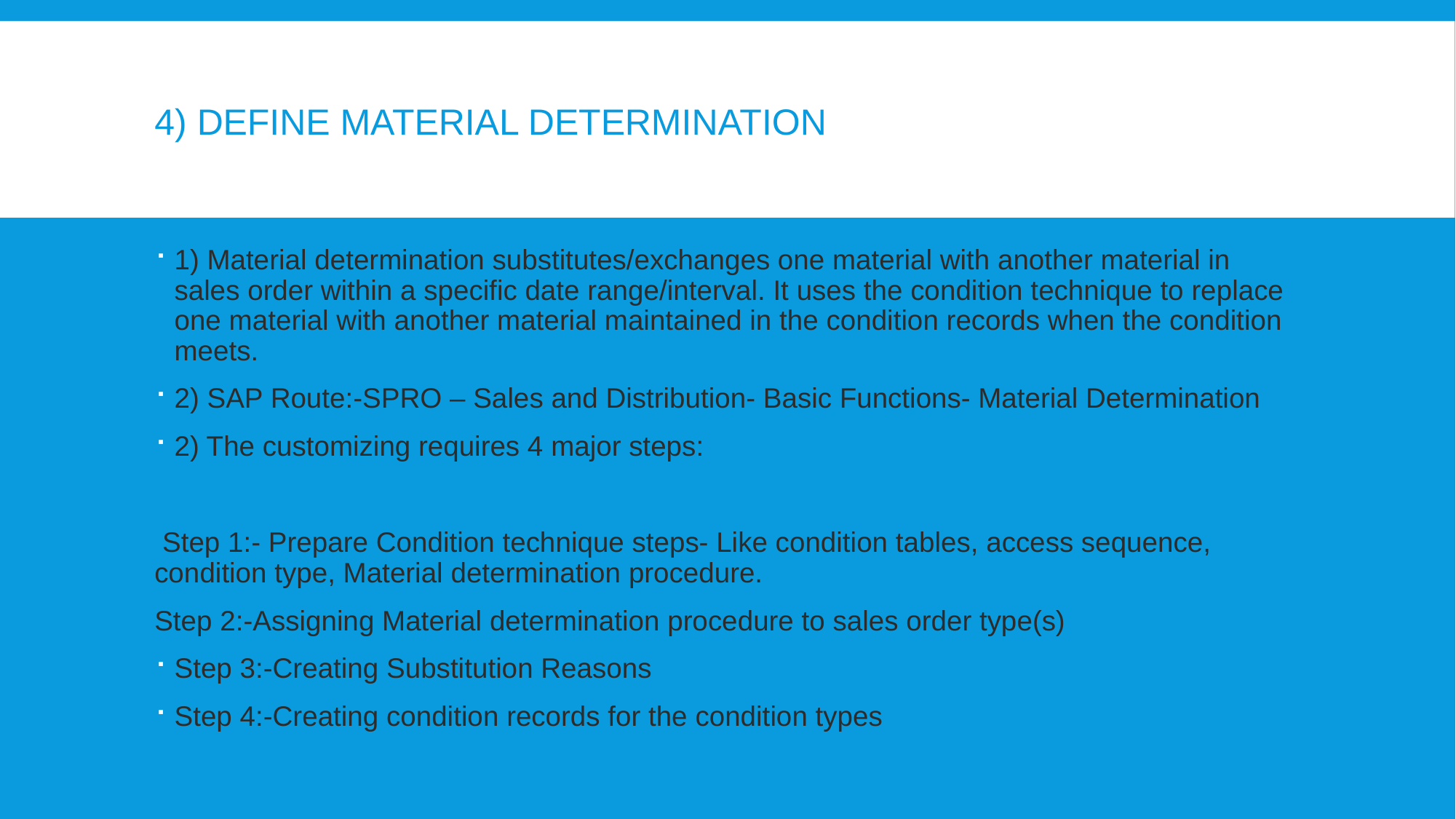

# 4) Define MATERIAL DETERMINATION
1) Material determination substitutes/exchanges one material with another material in sales order within a specific date range/interval. It uses the condition technique to replace one material with another material maintained in the condition records when the condition meets.
2) SAP Route:-SPRO – Sales and Distribution- Basic Functions- Material Determination
2) The customizing requires 4 major steps:

 Step 1:- Prepare Condition technique steps- Like condition tables, access sequence, condition type, Material determination procedure.
Step 2:-Assigning Material determination procedure to sales order type(s)
Step 3:-Creating Substitution Reasons
Step 4:-Creating condition records for the condition types